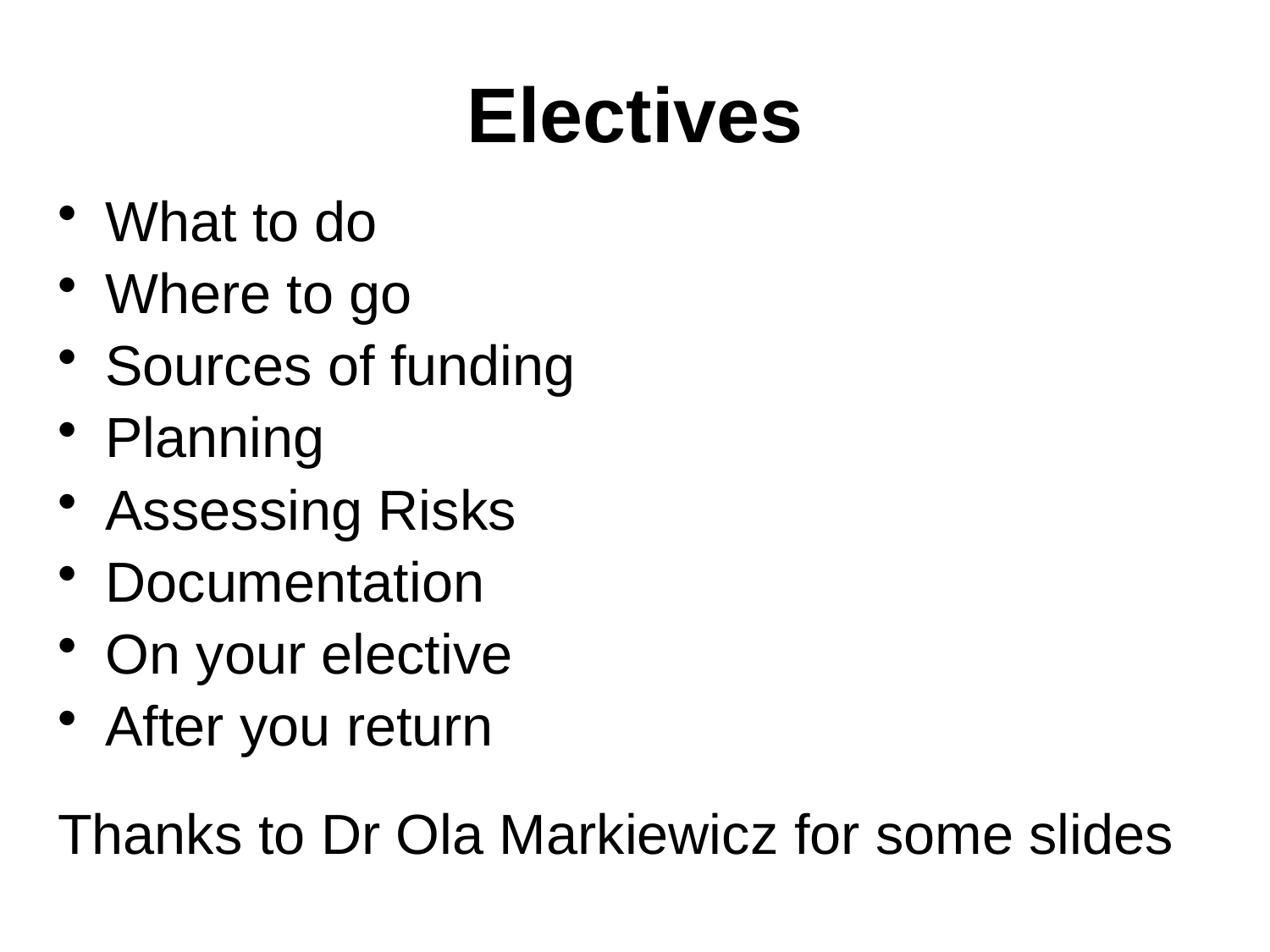

# Electives
What to do
Where to go
Sources of funding
Planning
Assessing Risks
Documentation
On your elective
After you return

Thanks to Dr Ola Markiewicz for some slides